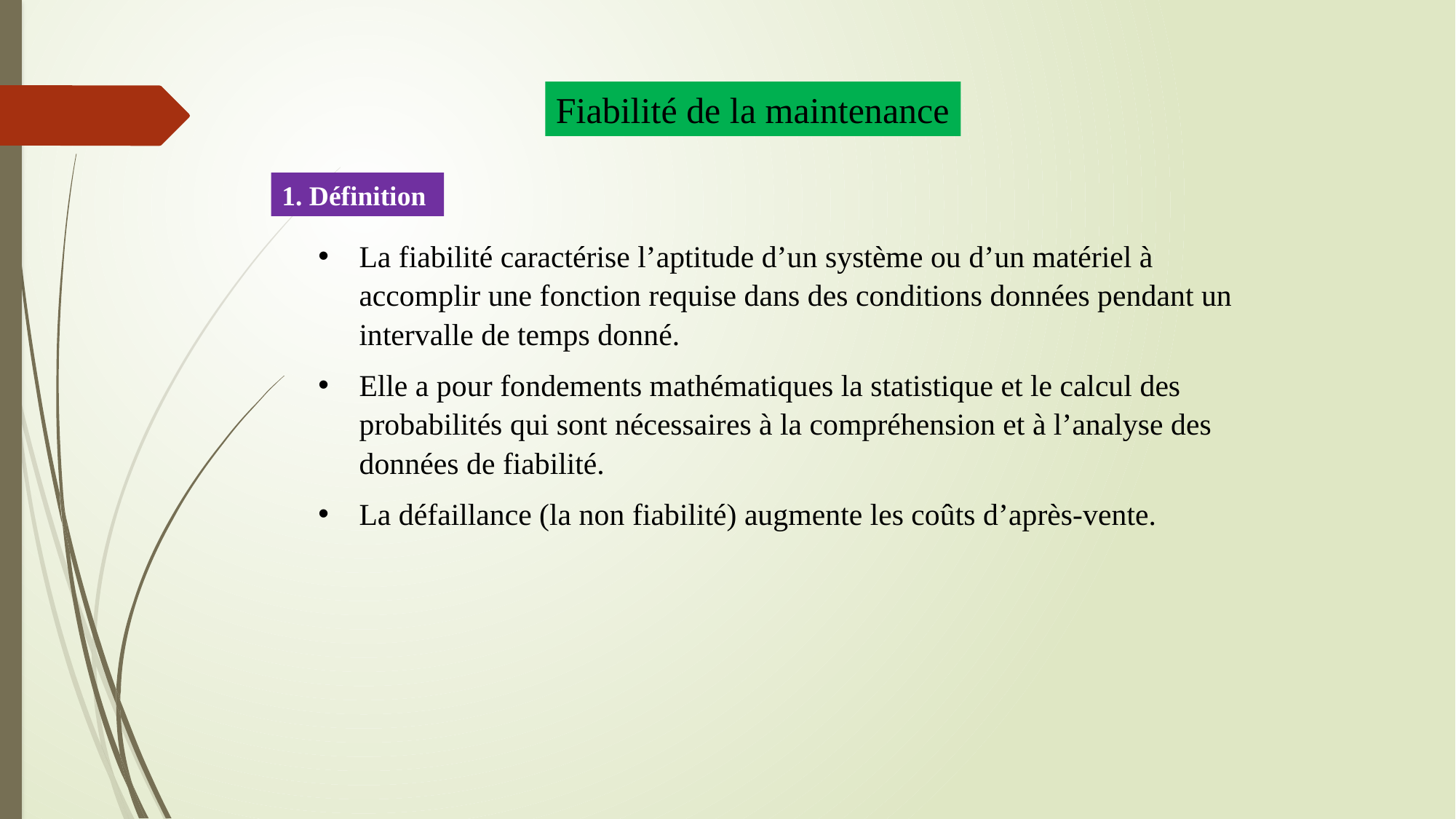

Fiabilité de la maintenance
1. Définition
La fiabilité caractérise l’aptitude d’un système ou d’un matériel à accomplir une fonction requise dans des conditions données pendant un intervalle de temps donné.
Elle a pour fondements mathématiques la statistique et le calcul des probabilités qui sont nécessaires à la compréhension et à l’analyse des données de fiabilité.
La défaillance (la non fiabilité) augmente les coûts d’après-vente.